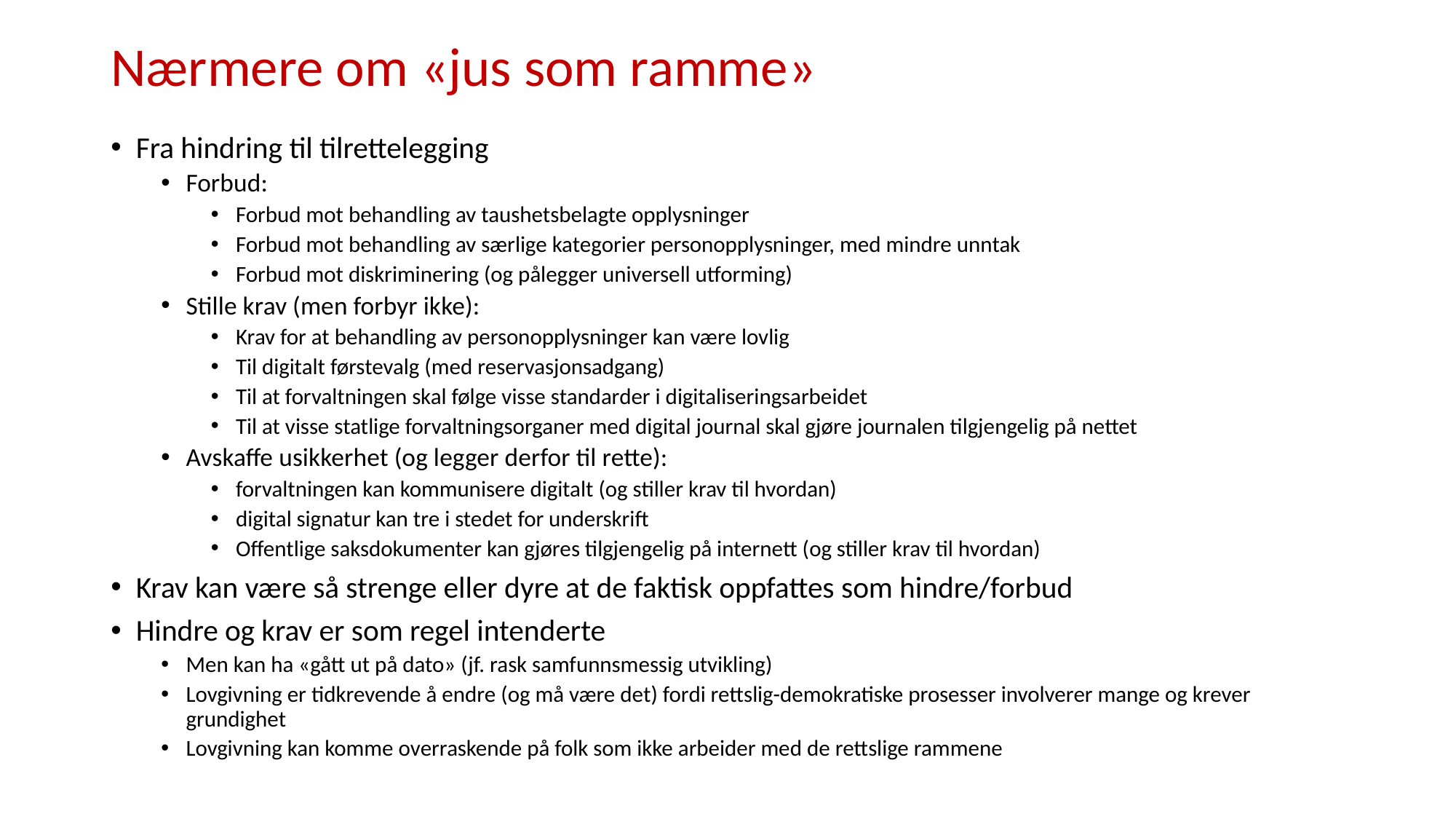

# Nærmere om «jus som ramme»
Fra hindring til tilrettelegging
Forbud:
Forbud mot behandling av taushetsbelagte opplysninger
Forbud mot behandling av særlige kategorier personopplysninger, med mindre unntak
Forbud mot diskriminering (og pålegger universell utforming)
Stille krav (men forbyr ikke):
Krav for at behandling av personopplysninger kan være lovlig
Til digitalt førstevalg (med reservasjonsadgang)
Til at forvaltningen skal følge visse standarder i digitaliseringsarbeidet
Til at visse statlige forvaltningsorganer med digital journal skal gjøre journalen tilgjengelig på nettet
Avskaffe usikkerhet (og legger derfor til rette):
forvaltningen kan kommunisere digitalt (og stiller krav til hvordan)
digital signatur kan tre i stedet for underskrift
Offentlige saksdokumenter kan gjøres tilgjengelig på internett (og stiller krav til hvordan)
Krav kan være så strenge eller dyre at de faktisk oppfattes som hindre/forbud
Hindre og krav er som regel intenderte
Men kan ha «gått ut på dato» (jf. rask samfunnsmessig utvikling)
Lovgivning er tidkrevende å endre (og må være det) fordi rettslig-demokratiske prosesser involverer mange og krever grundighet
Lovgivning kan komme overraskende på folk som ikke arbeider med de rettslige rammene